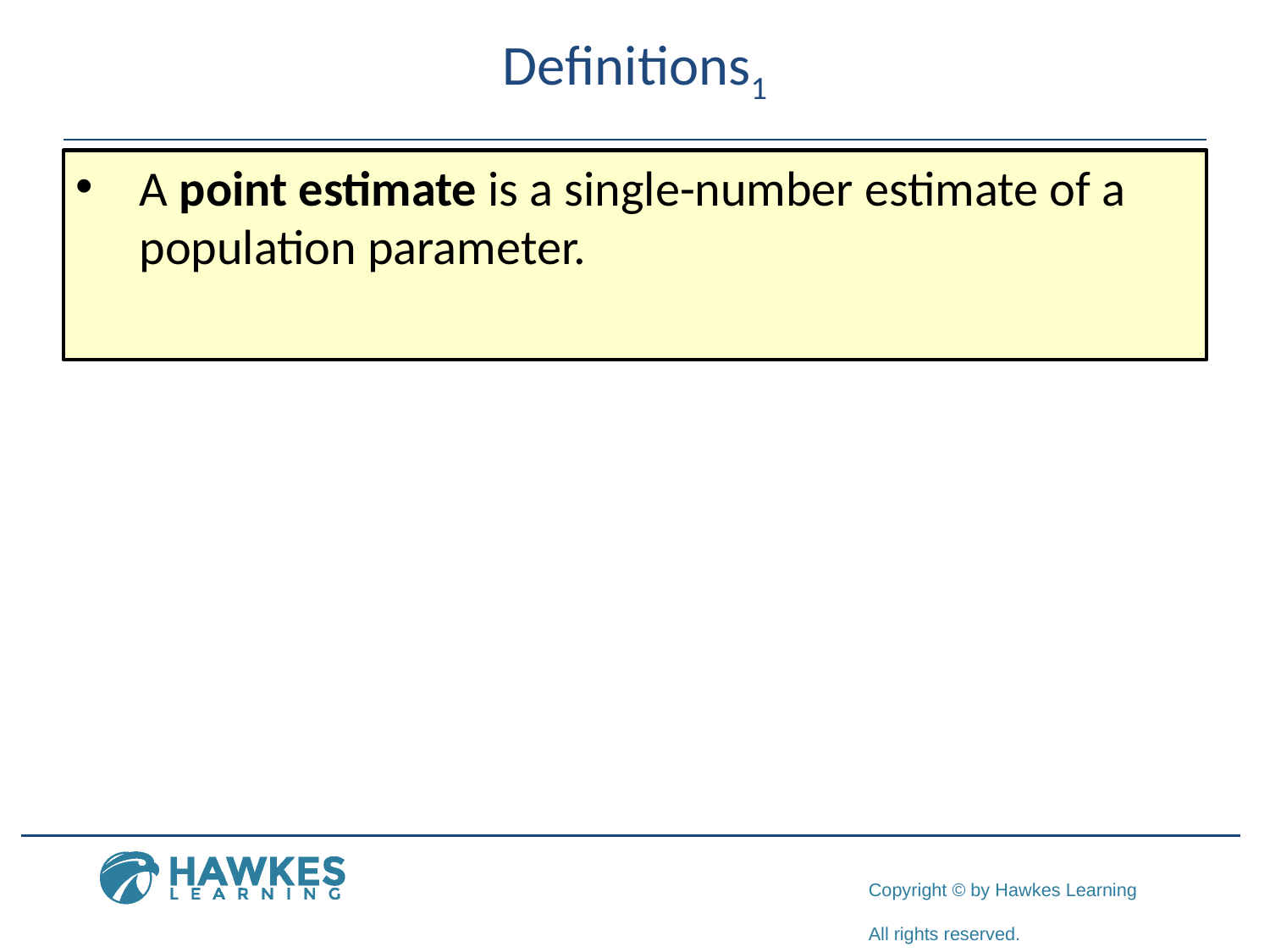

# Definitions1
A point estimate is a single-number estimate of a population parameter.